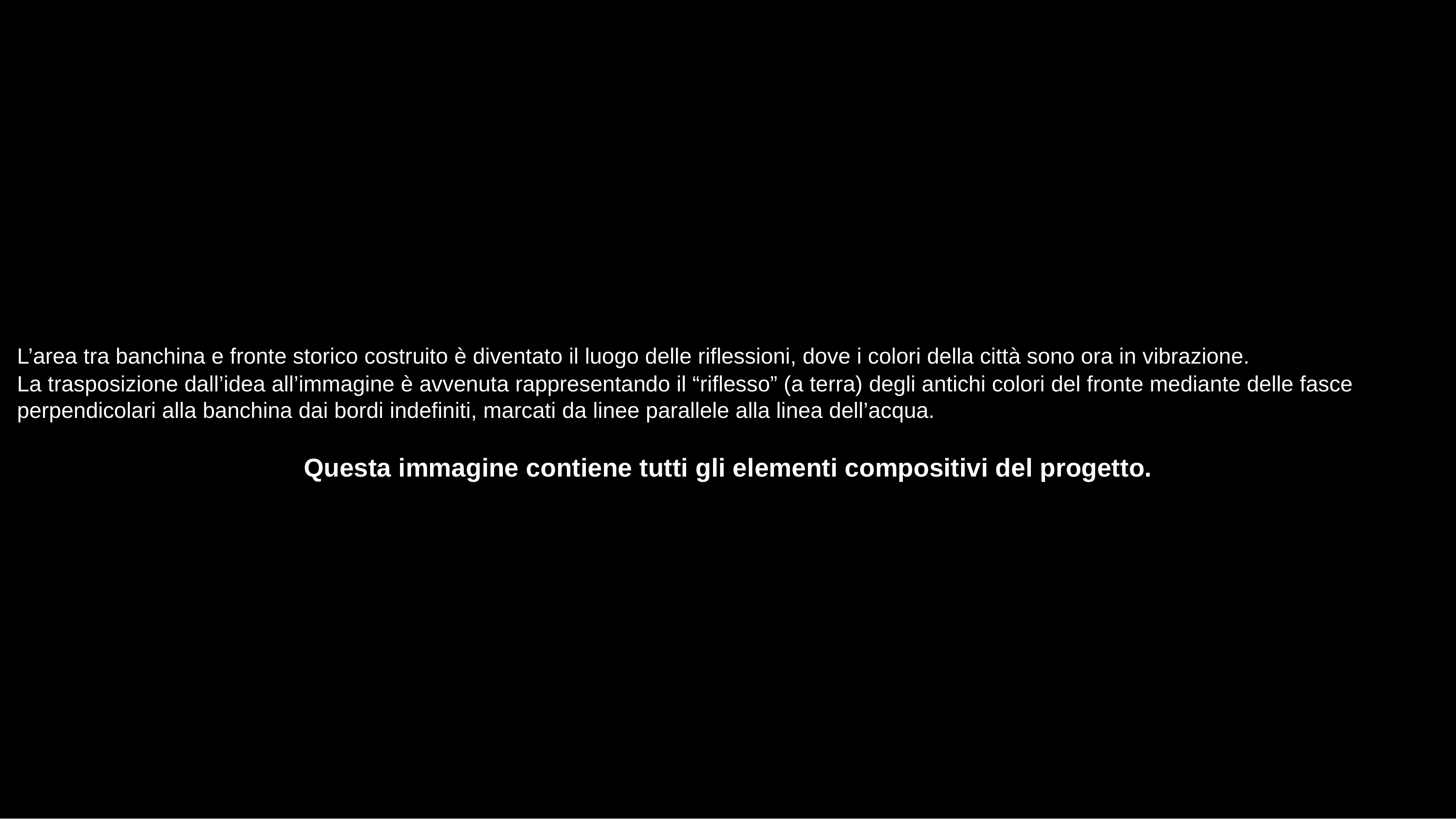

L’area tra banchina e fronte storico costruito è diventato il luogo delle riflessioni, dove i colori della città sono ora in vibrazione.
La trasposizione dall’idea all’immagine è avvenuta rappresentando il “riflesso” (a terra) degli antichi colori del fronte mediante delle fasce perpendicolari alla banchina dai bordi indefiniti, marcati da linee parallele alla linea dell’acqua.

Questa immagine contiene tutti gli elementi compositivi del progetto.